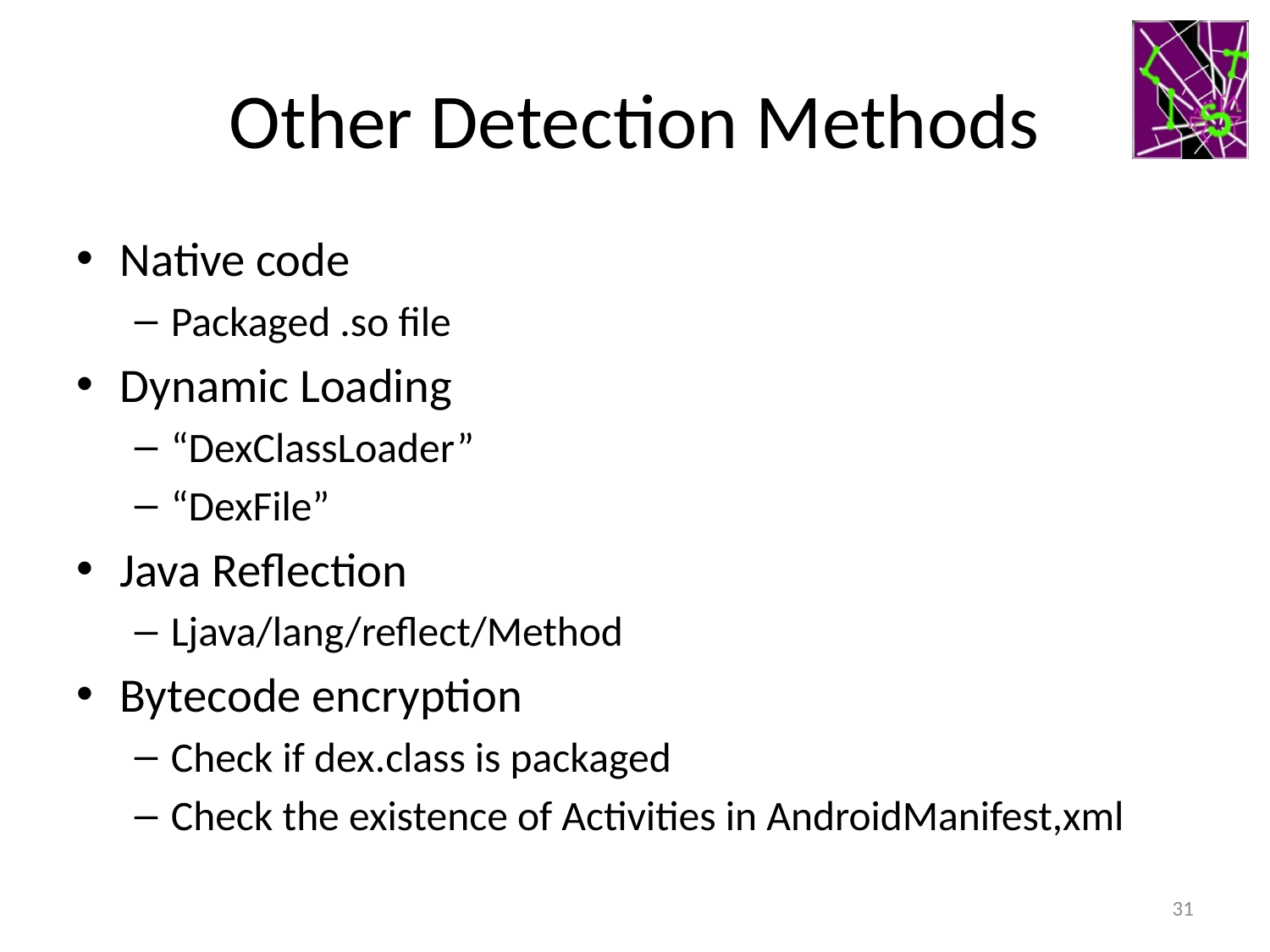

# Other Detection Methods
Native code
Packaged .so file
Dynamic Loading
“DexClassLoader”
“DexFile”
Java Reflection
Ljava/lang/reflect/Method
Bytecode encryption
Check if dex.class is packaged
Check the existence of Activities in AndroidManifest,xml
31